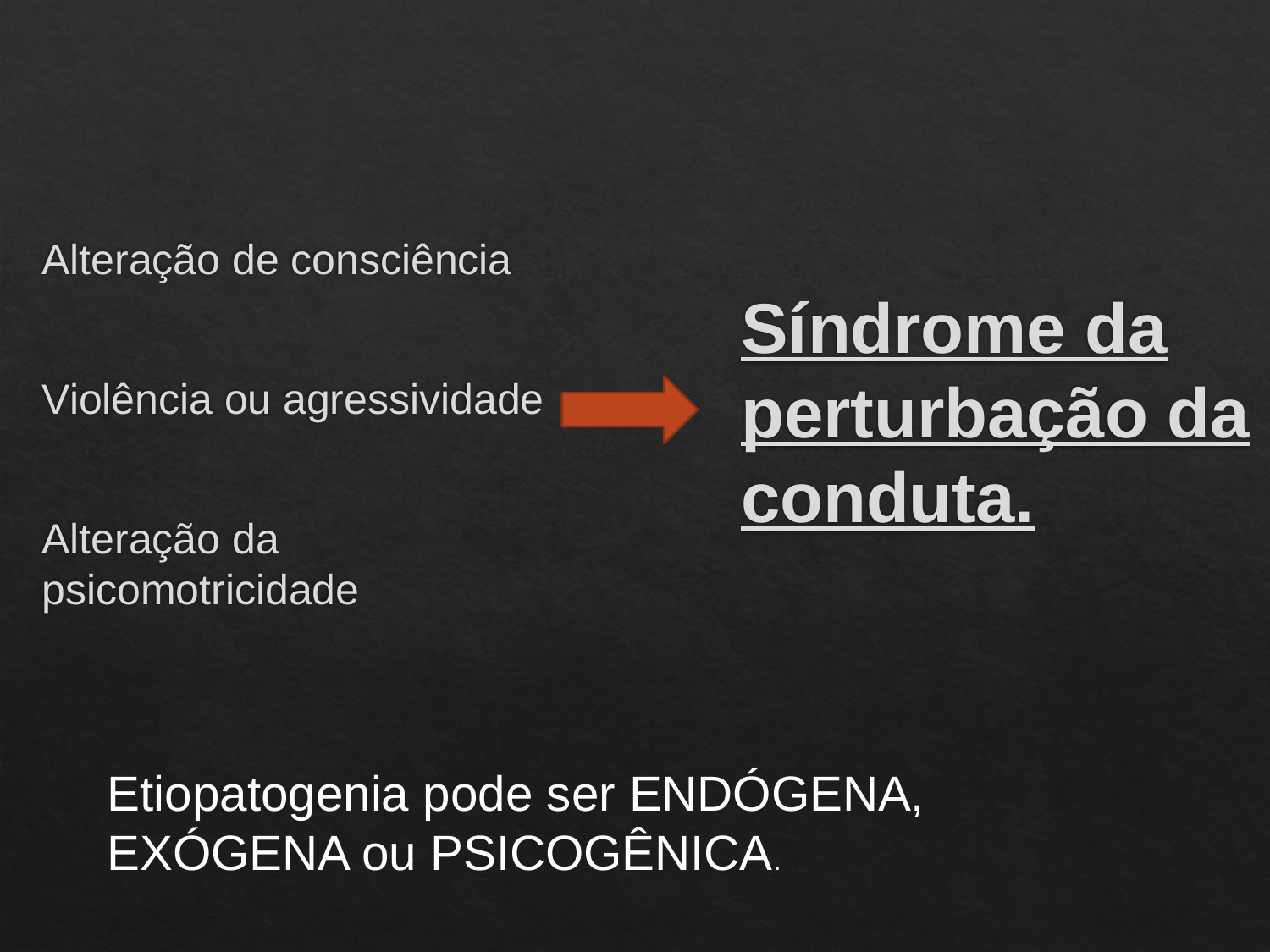

# Síndrome da perturbação da conduta.
Alteração de consciência

Violência ou agressividade

Alteração da psicomotricidade

Etiopatogenia pode ser ENDÓGENA, EXÓGENA ou PSICOGÊNICA.